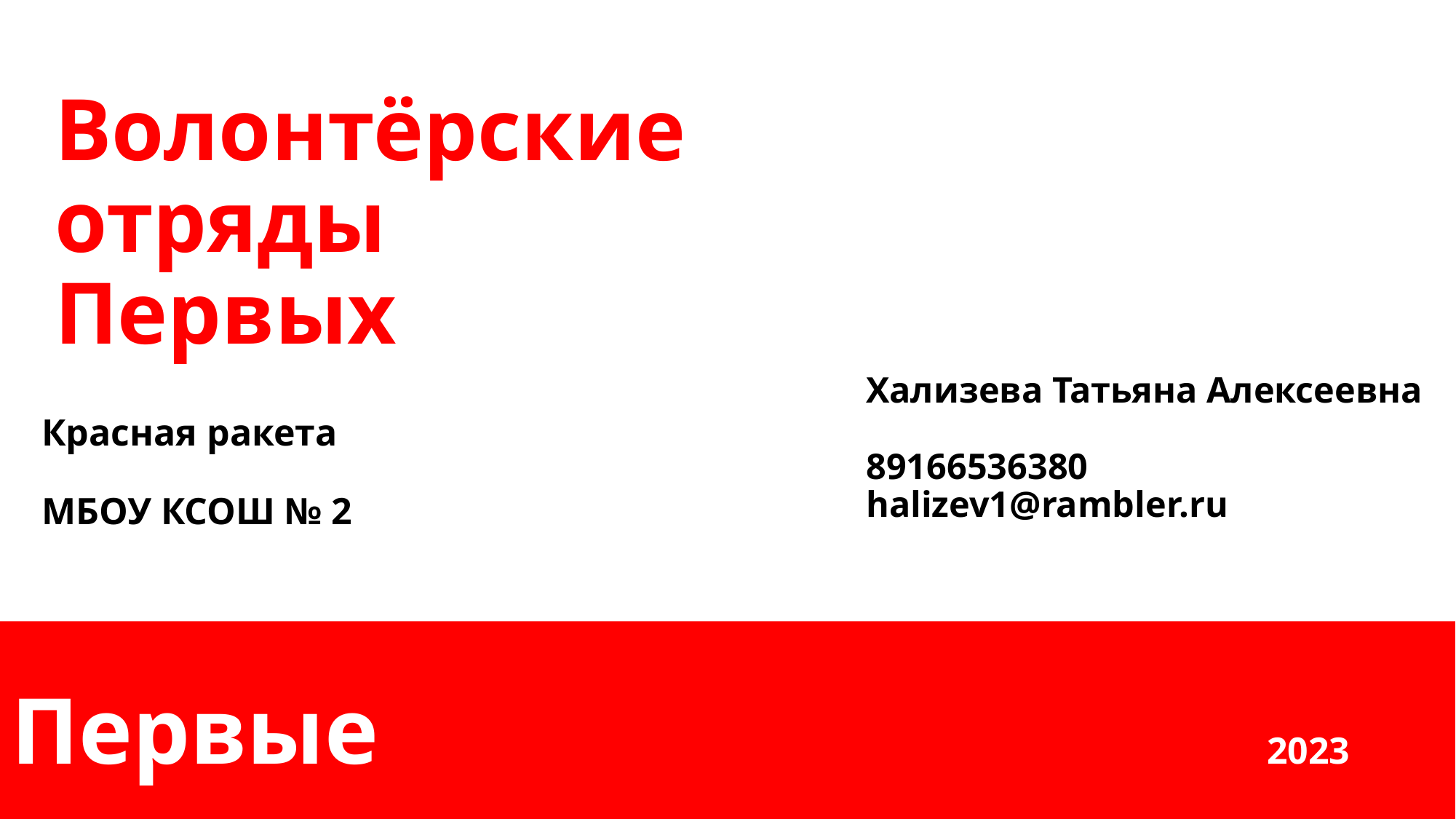

# Волонтёрские отряды Первых
Хализева Татьяна Алексеевна

89166536380
halizev1@rambler.ru
Красная ракета

МБОУ КСОШ № 2

Первые                                                                                              2023